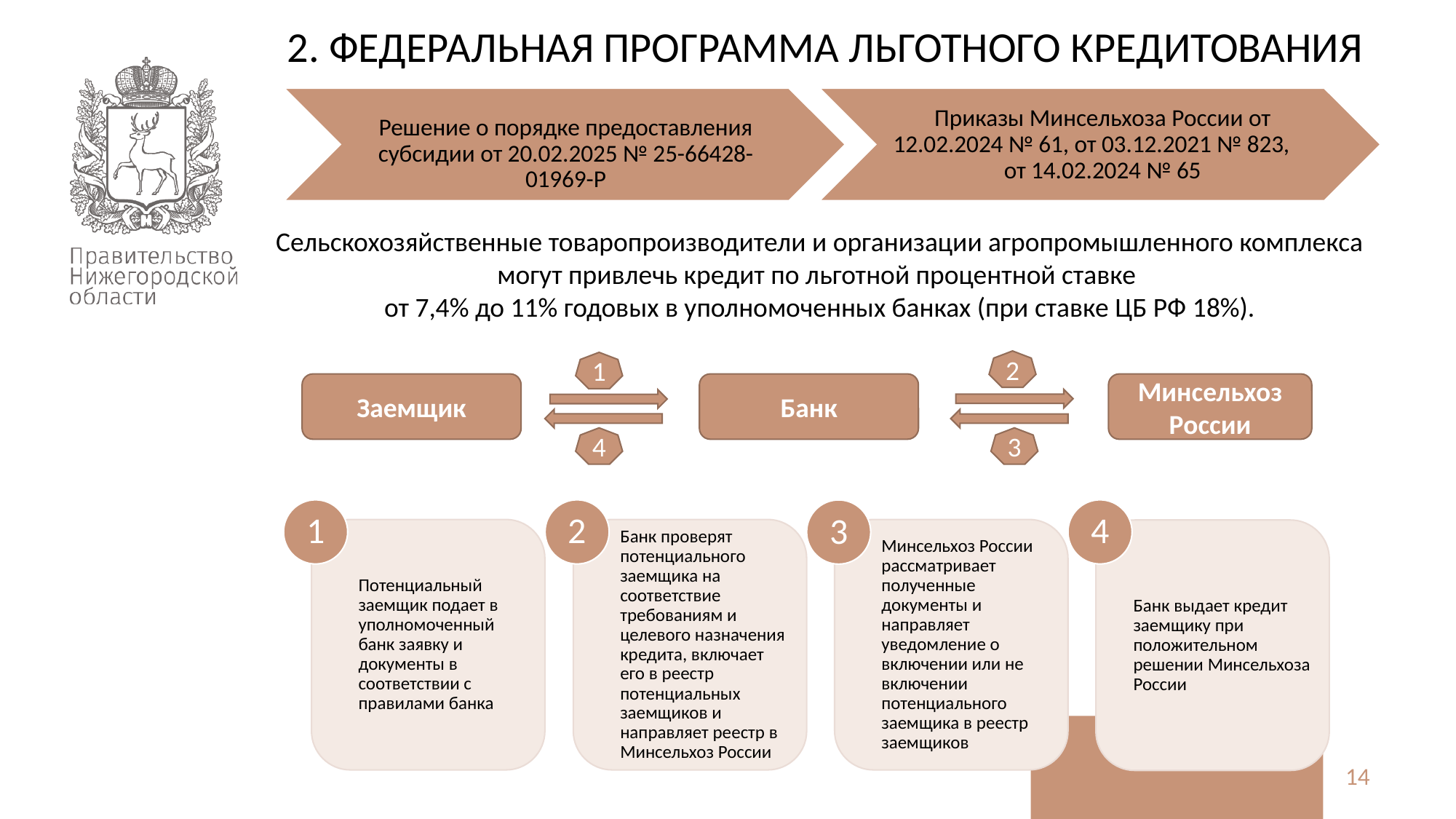

2. ФЕДЕРАЛЬНАЯ ПРОГРАММА ЛЬГОТНОГО КРЕДИТОВАНИЯ

Решение о порядке предоставления субсидии от 20.02.2025 № 25-66428-01969-Р

Приказы Минсельхоза России от 12.02.2024 № 61, от 03.12.2021 № 823,     от 14.02.2024 № 65
Сельскохозяйственные товаропроизводители и организации агропромышленного комплекса могут привлечь кредит по льготной процентной ставке
от 7,4% до 11% годовых в уполномоченных банках (при ставке ЦБ РФ 18%).
2
1
Заемщик
Банк
Минсельхоз России

4
3
1
Потенциальный заемщик подает в уполномоченный банк заявку и документы в соответствии с правилами банка
Банк проверят потенциального заемщика на соответствие требованиям и целевого назначения кредита, включает его в реестр потенциальных заемщиков и направляет реестр в Минсельхоз России
Минсельхоз России рассматривает полученные документы и направляет уведомление о включении или не включении потенциального заемщика в реестр заемщиков
Банк выдает кредит заемщику при положительном решении Минсельхоза России
2
4
3

14